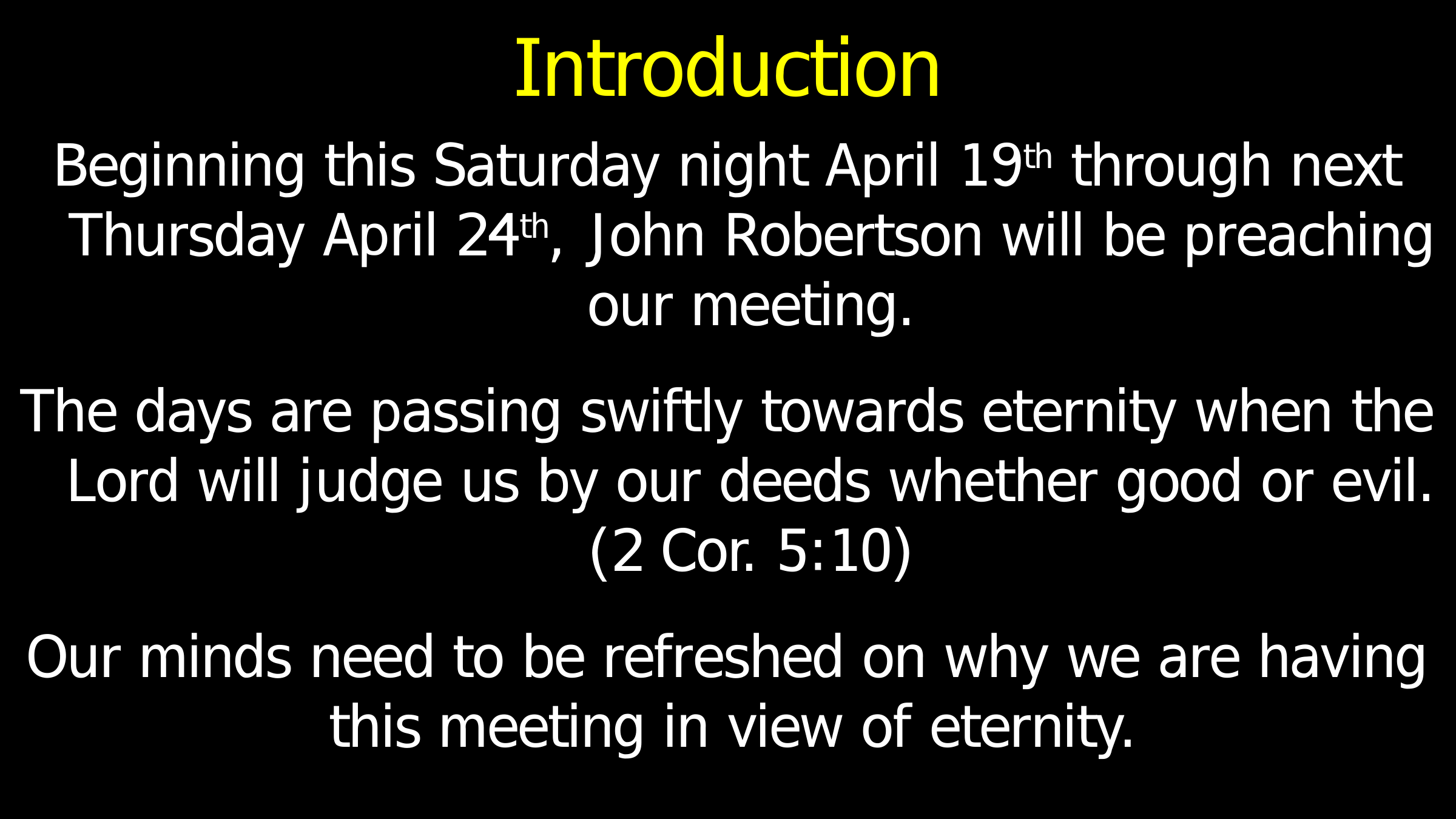

# Introduction
Beginning this Saturday night April 19th through next Thursday April 24th, John Robertson will be preaching our meeting.

The days are passing swiftly towards eternity when the Lord will judge us by our deeds whether good or evil. (2 Cor. 5:10)

Our minds need to be refreshed on why we are having this meeting in view of eternity.